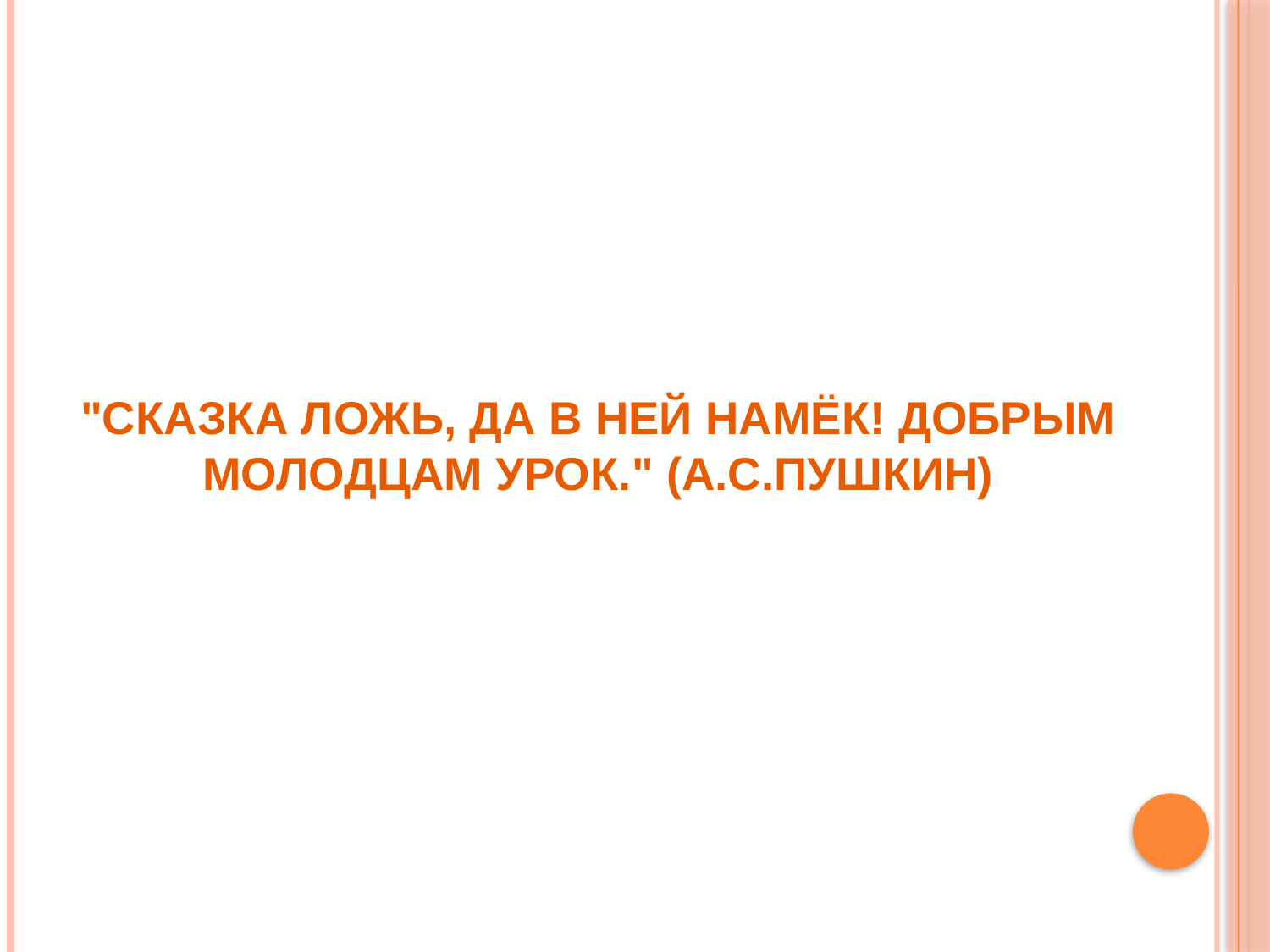

# "Сказка ложь, да в ней намёк! Добрым молодцам урок." (А.С.Пушкин)